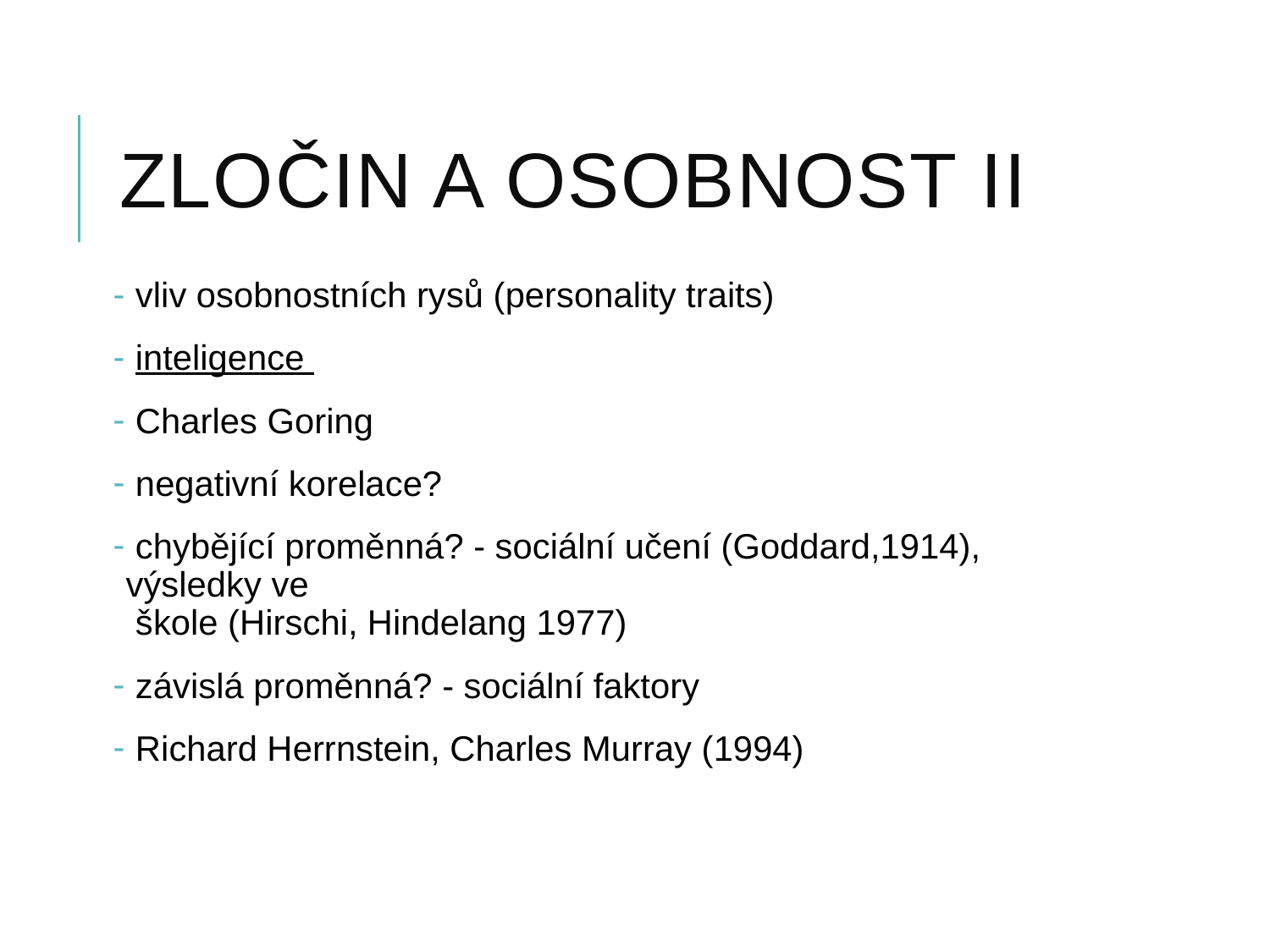

# zločin a osobnost II
 vliv osobnostních rysů (personality traits)
 inteligence
 Charles Goring
 negativní korelace?
 chybějící proměnná? - sociální učení (Goddard,1914), výsledky ve
 škole (Hirschi, Hindelang 1977)
 závislá proměnná? - sociální faktory
 Richard Herrnstein, Charles Murray (1994)